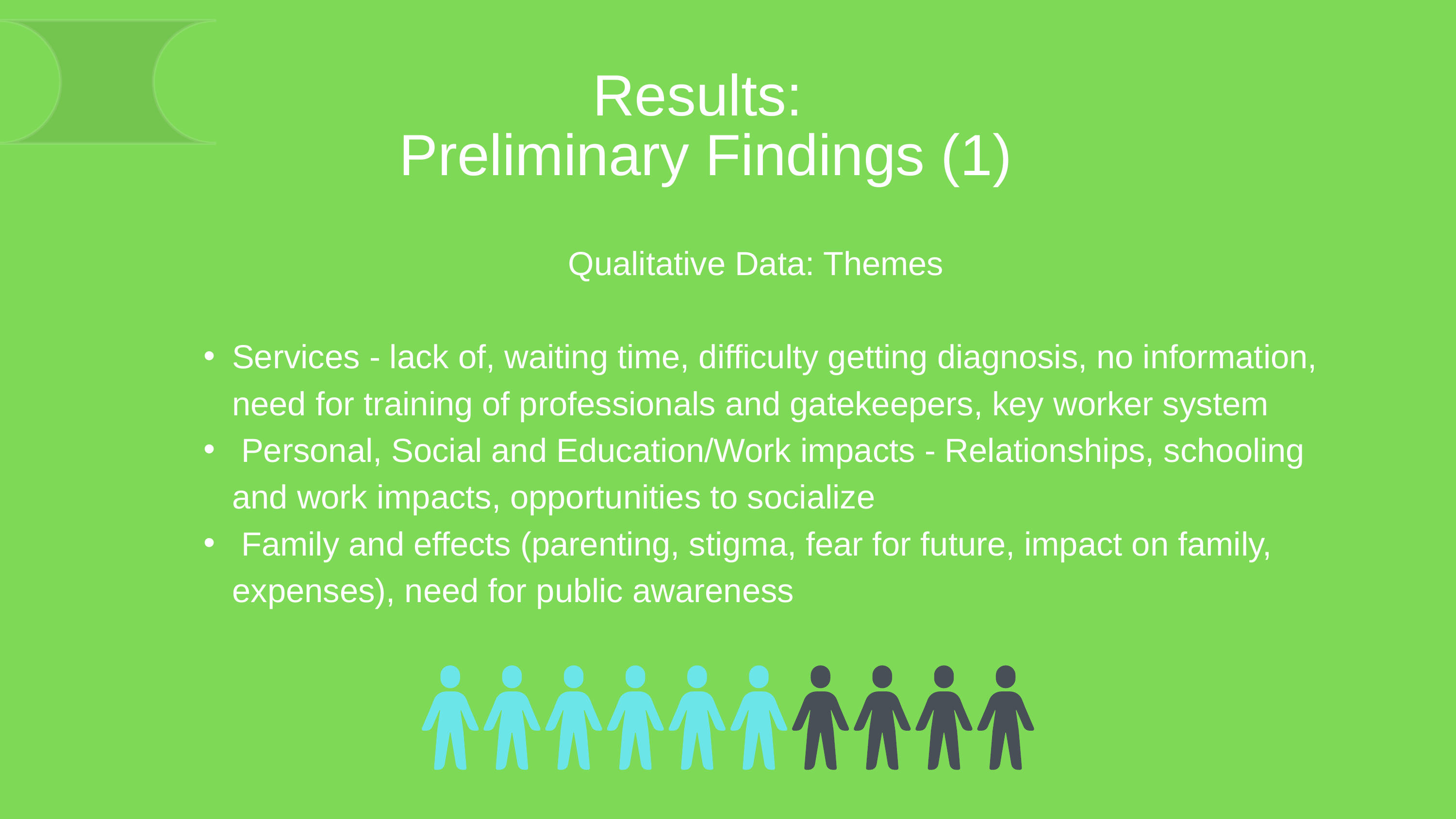

Results:
Preliminary Findings (1)

Qualitative Data: Themes

Services - lack of, waiting time, difficulty getting diagnosis, no information, need for training of professionals and gatekeepers, key worker system
 Personal, Social and Education/Work impacts - Relationships, schooling and work impacts, opportunities to socialize
 Family and effects (parenting, stigma, fear for future, impact on family, expenses), need for public awareness